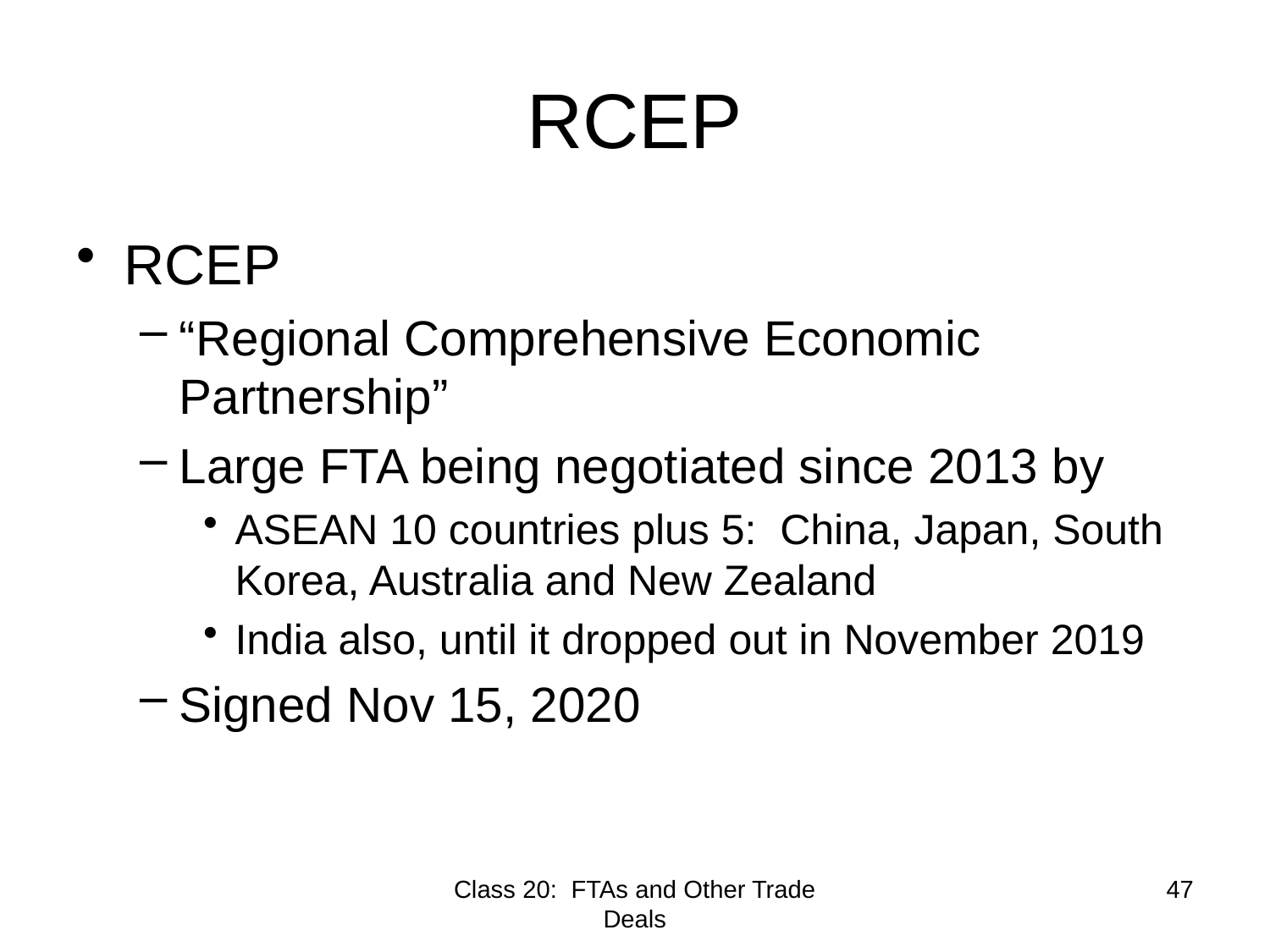

# RCEP
RCEP
“Regional Comprehensive Economic Partnership”
Large FTA being negotiated since 2013 by
ASEAN 10 countries plus 5:  China, Japan, South Korea, Australia and New Zealand
India also, until it dropped out in November 2019
Signed Nov 15, 2020

Class 20:  FTAs and Other Trade Deals
47